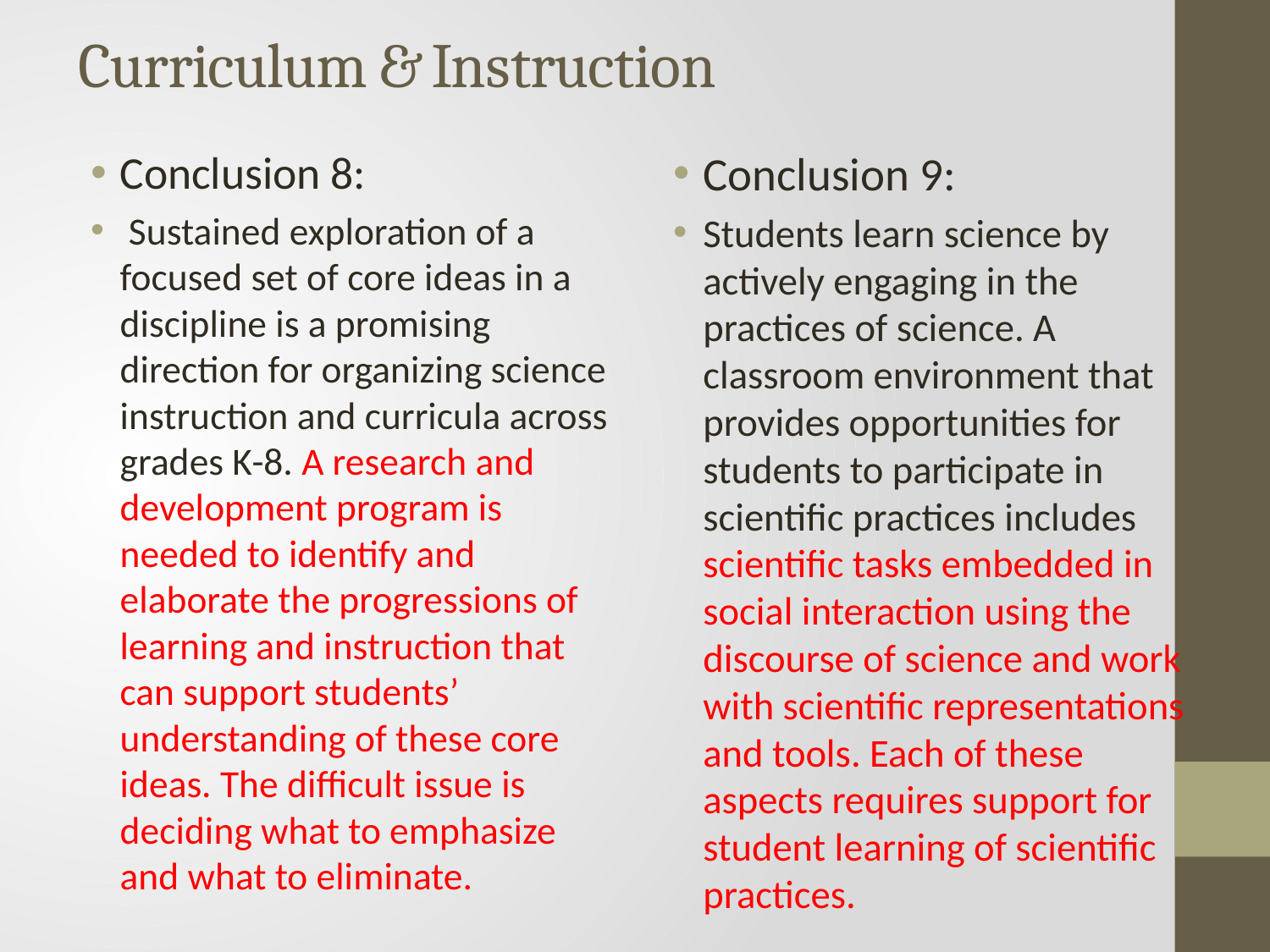

# Curriculum & Instruction
Conclusion 8:
 Sustained exploration of a focused set of core ideas in a discipline is a promising direction for organizing science instruction and curricula across grades K-8. A research and development program is needed to identify and elaborate the progressions of learning and instruction that can support students’ understanding of these core ideas. The difficult issue is deciding what to emphasize and what to eliminate.
Conclusion 9:
Students learn science by actively engaging in the practices of science. A classroom environment that provides opportunities for students to participate in scientific practices includes scientific tasks embedded in social interaction using the discourse of science and work with scientific representations and tools. Each of these aspects requires support for student learning of scientific practices.